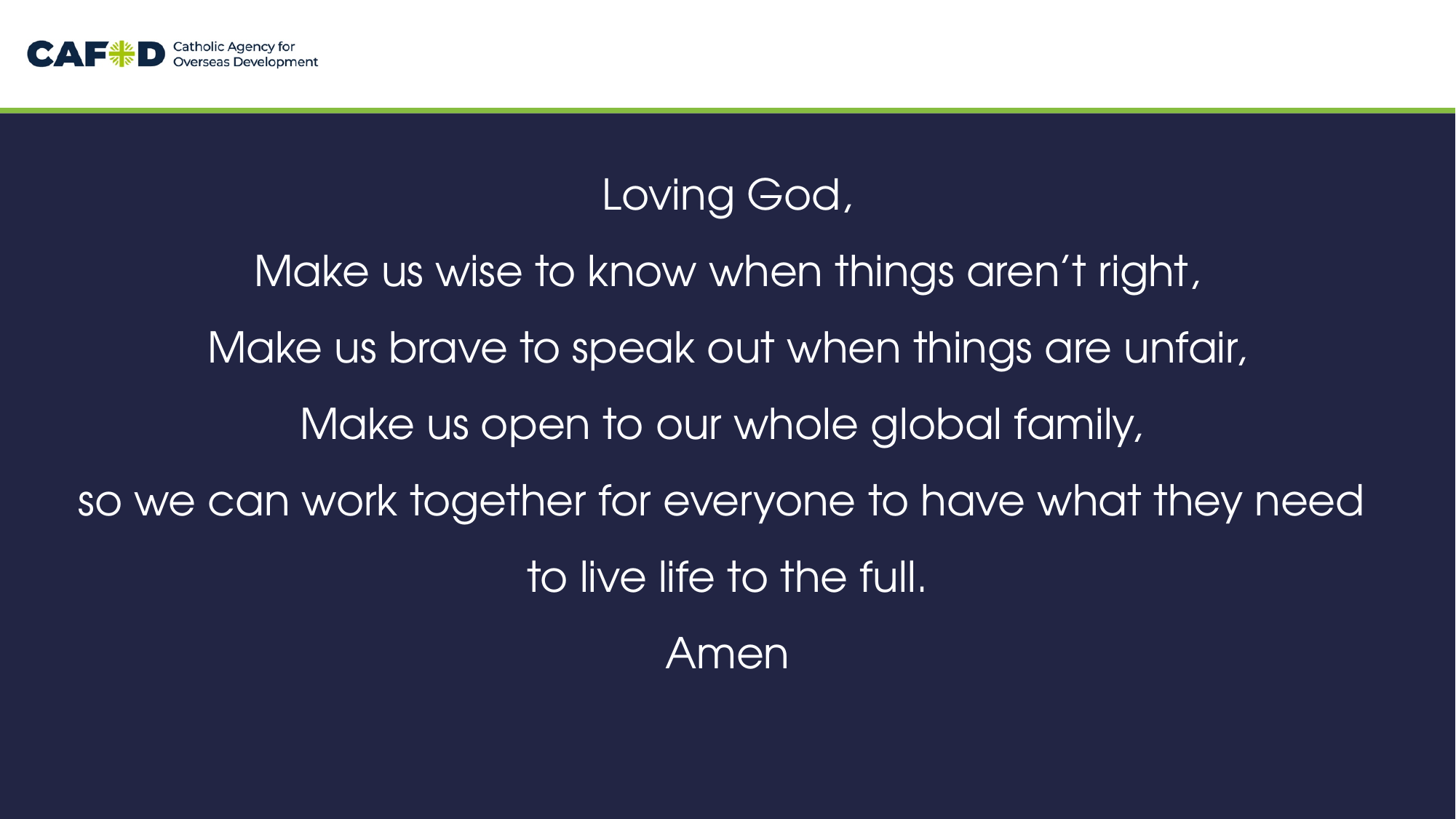

Loving God,
Make us wise to know when things aren’t right,
Make us brave to speak out when things are unfair,
Make us open to our whole global family,
so we can work together for everyone to have what they need
to live life to the full.
Amen